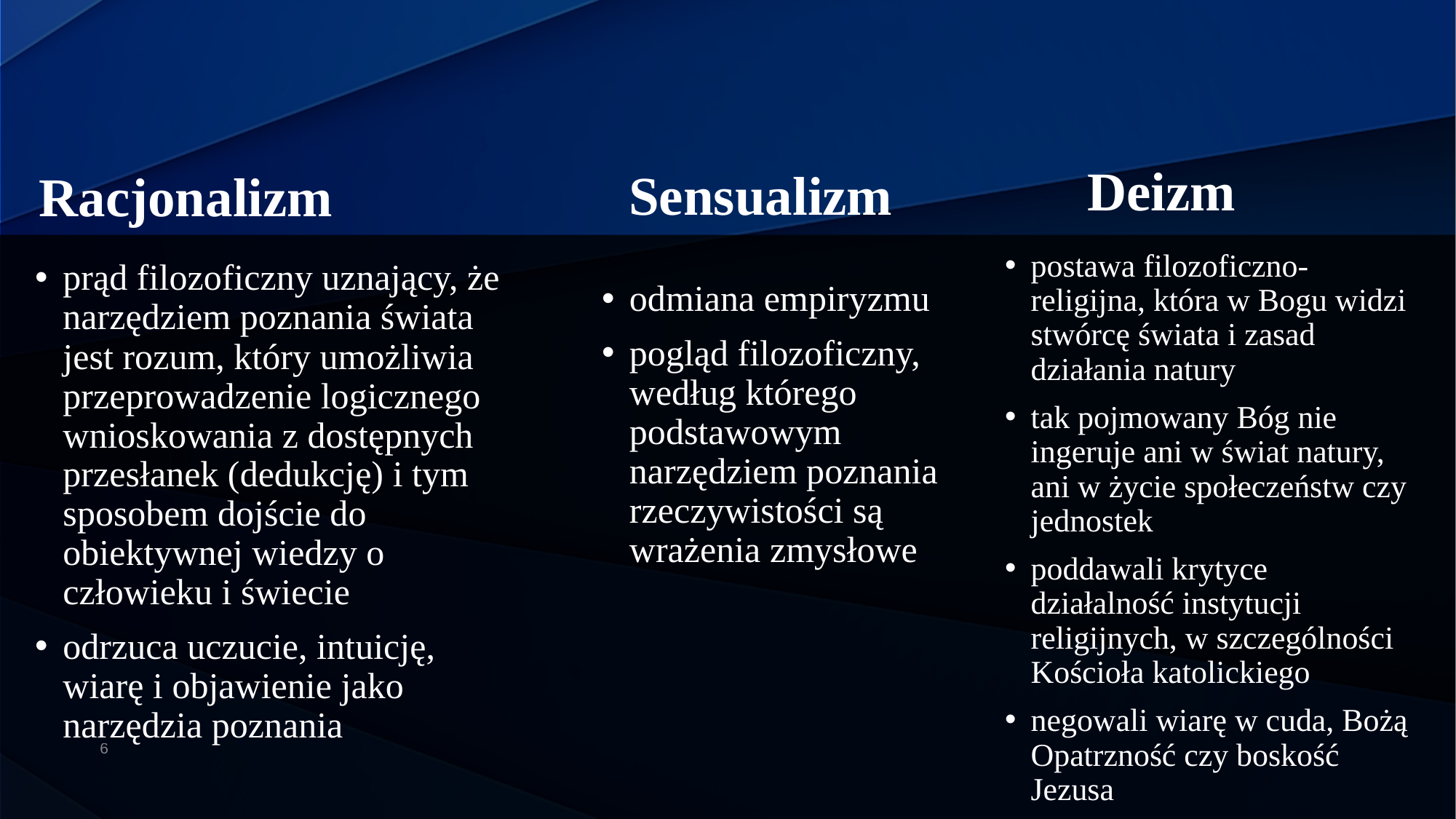

Deizm
Sensualizm
# Racjonalizm
postawa filozoficzno-religijna, która w Bogu widzi stwórcę świata i zasad działania natury
tak pojmowany Bóg nie ingeruje ani w świat natury, ani w życie społeczeństw czy jednostek
poddawali krytyce działalność instytucji religijnych, w szczególności Kościoła katolickiego
negowali wiarę w cuda, Bożą Opatrzność czy boskość Jezusa

prąd filozoficzny uznający, że narzędziem poznania świata jest rozum, który umożliwia przeprowadzenie logicznego wnioskowania z dostępnych przesłanek (dedukcję) i tym sposobem dojście do obiektywnej wiedzy o człowieku i świecie
odrzuca uczucie, intuicję, wiarę i objawienie jako narzędzia poznania

odmiana empiryzmu
pogląd filozoficzny, według którego podstawowym narzędziem poznania rzeczywistości są wrażenia zmysłowe

6